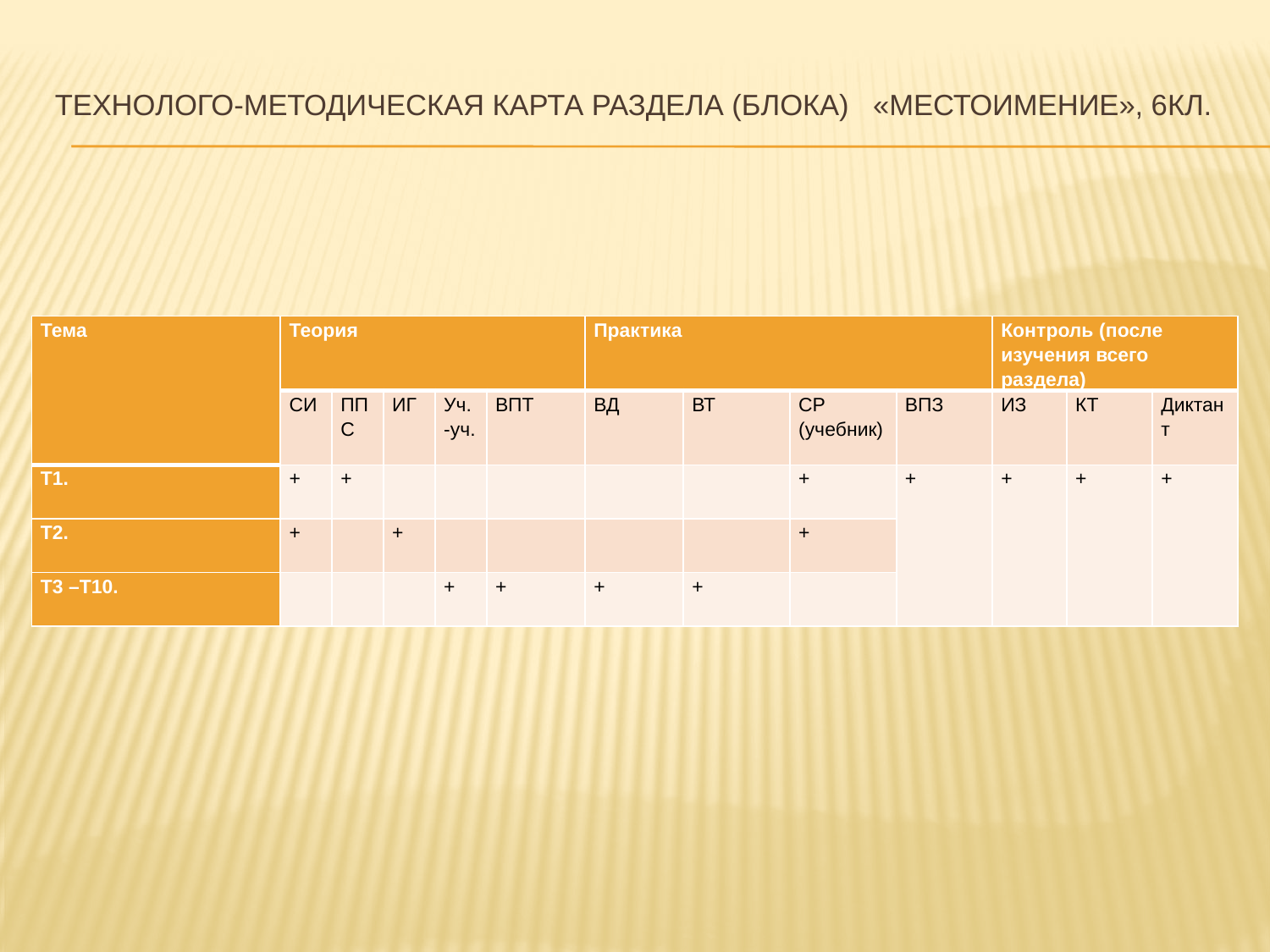

# Технолого-методическая карта раздела (блока)   «Местоимение», 6кл.
| Тема | Теория |  |  |  |  | Практика |  |  |  | Контроль (после изучения всего раздела) |  |  |
| --- | --- | --- | --- | --- | --- | --- | --- | --- | --- | --- | --- | --- |
|  | СИ | ППС | ИГ | Уч.-уч. | ВПТ | ВД | ВТ | СР (учебник) | ВПЗ | ИЗ | КТ | Диктант |
| Т1. | + | + |  |  |  |  |  | + | + | + | + | + |
| Т2. | + |  | + |  |  |  |  | + |  |  |  |  |
| Т3 –Т10. |  |  |  | + | + | + | + |  |  |  |  |  |